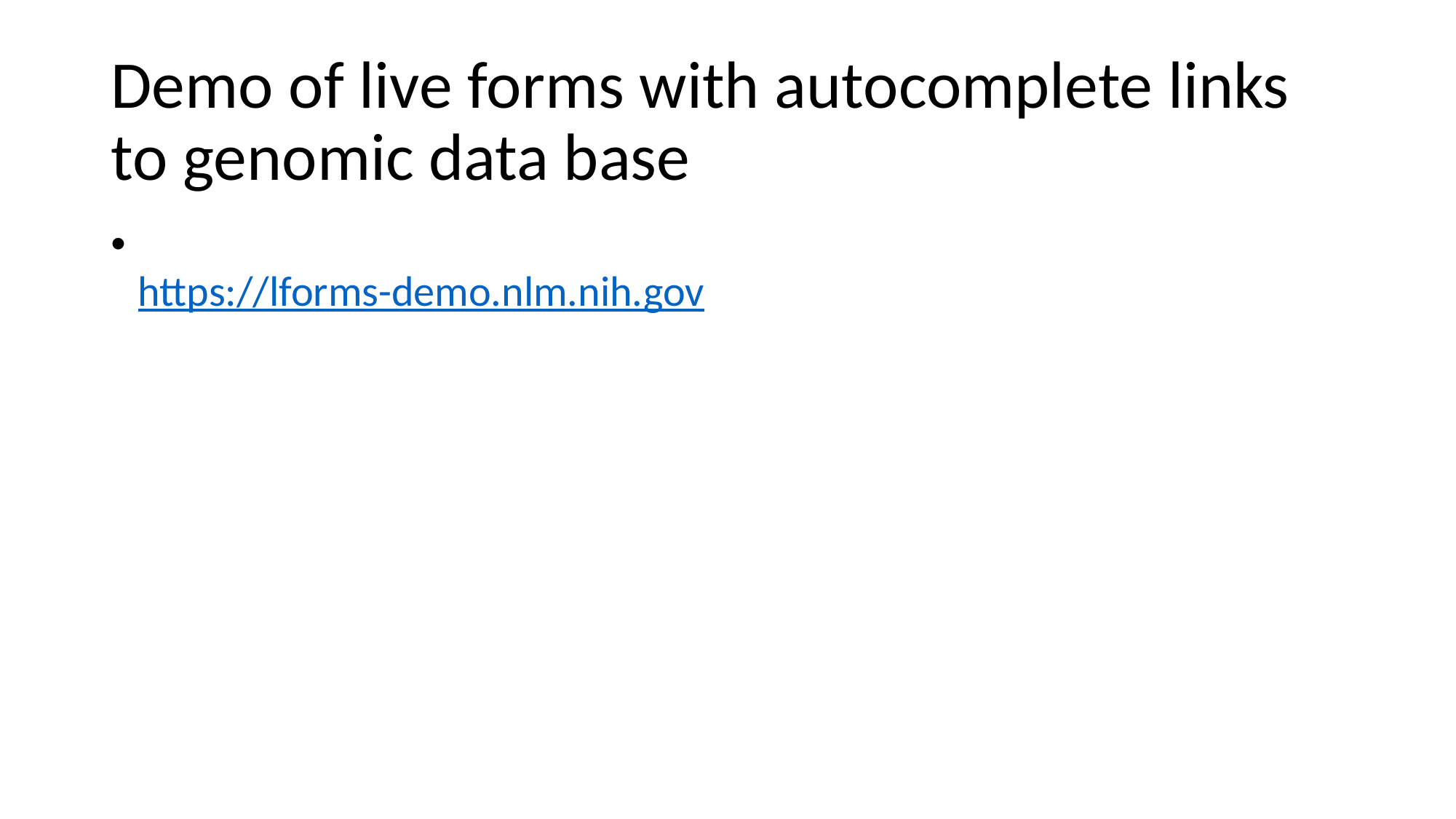

# Demo of live forms with autocomplete links to genomic data base
 https://lforms-demo.nlm.nih.gov